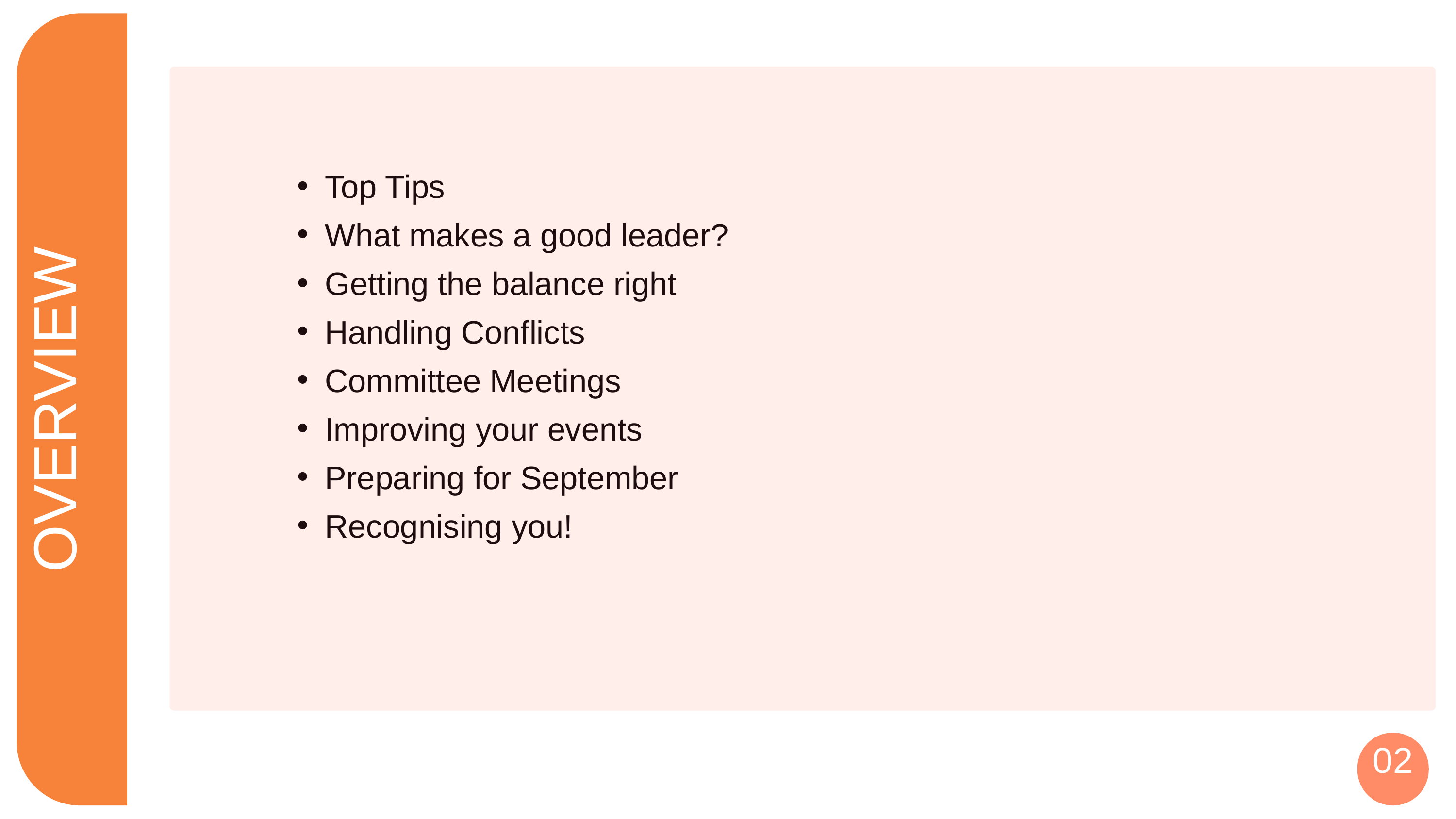

Top Tips
What makes a good leader?
Getting the balance right
Handling Conflicts
Committee Meetings
Improving your events
Preparing for September
Recognising you!
OVERVIEW

02